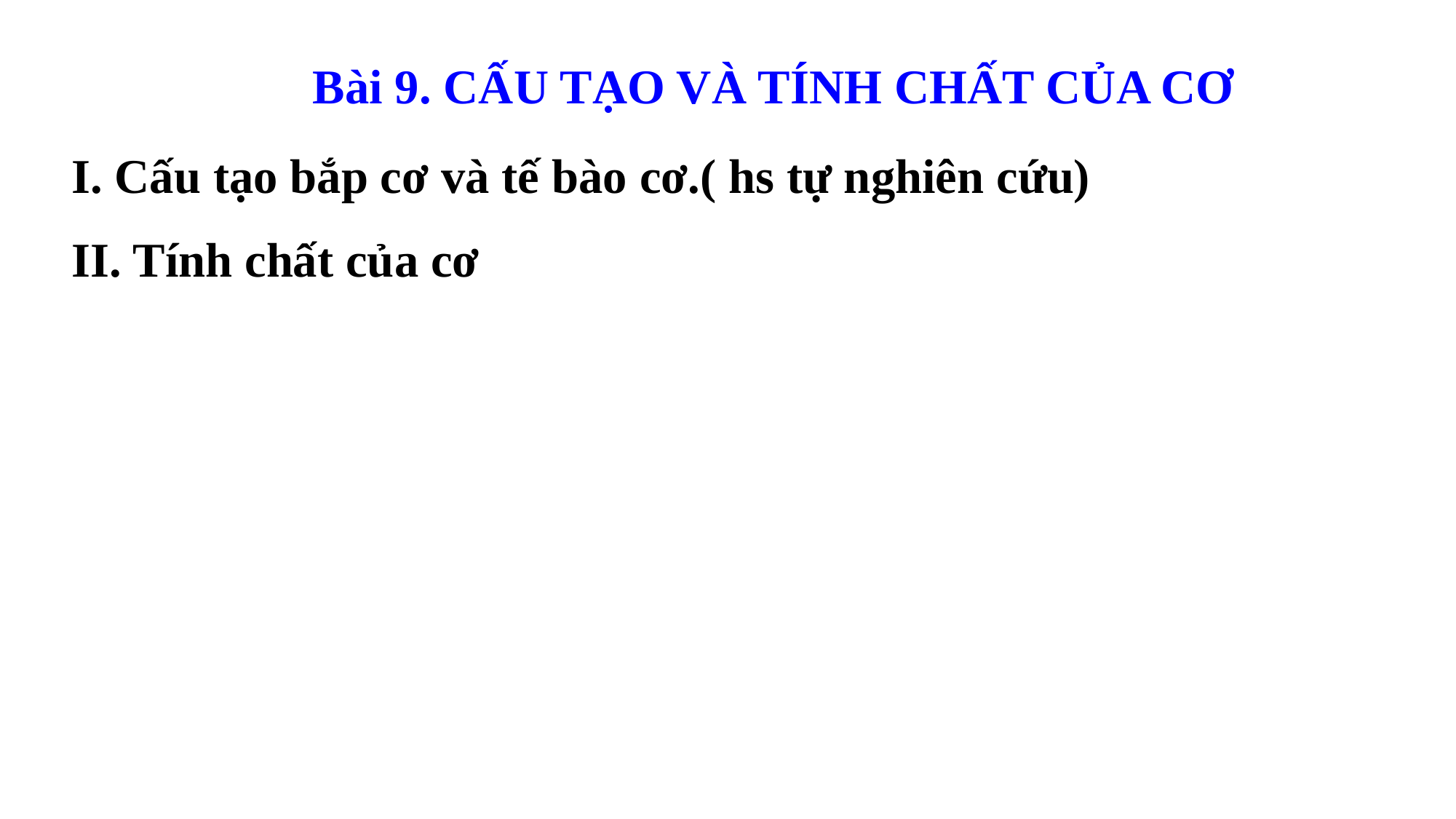

Bài 9. CẤU TẠO VÀ TÍNH CHẤT CỦA CƠ
I. Cấu tạo bắp cơ và tế bào cơ.( hs tự nghiên cứu)
II. Tính chất của cơ